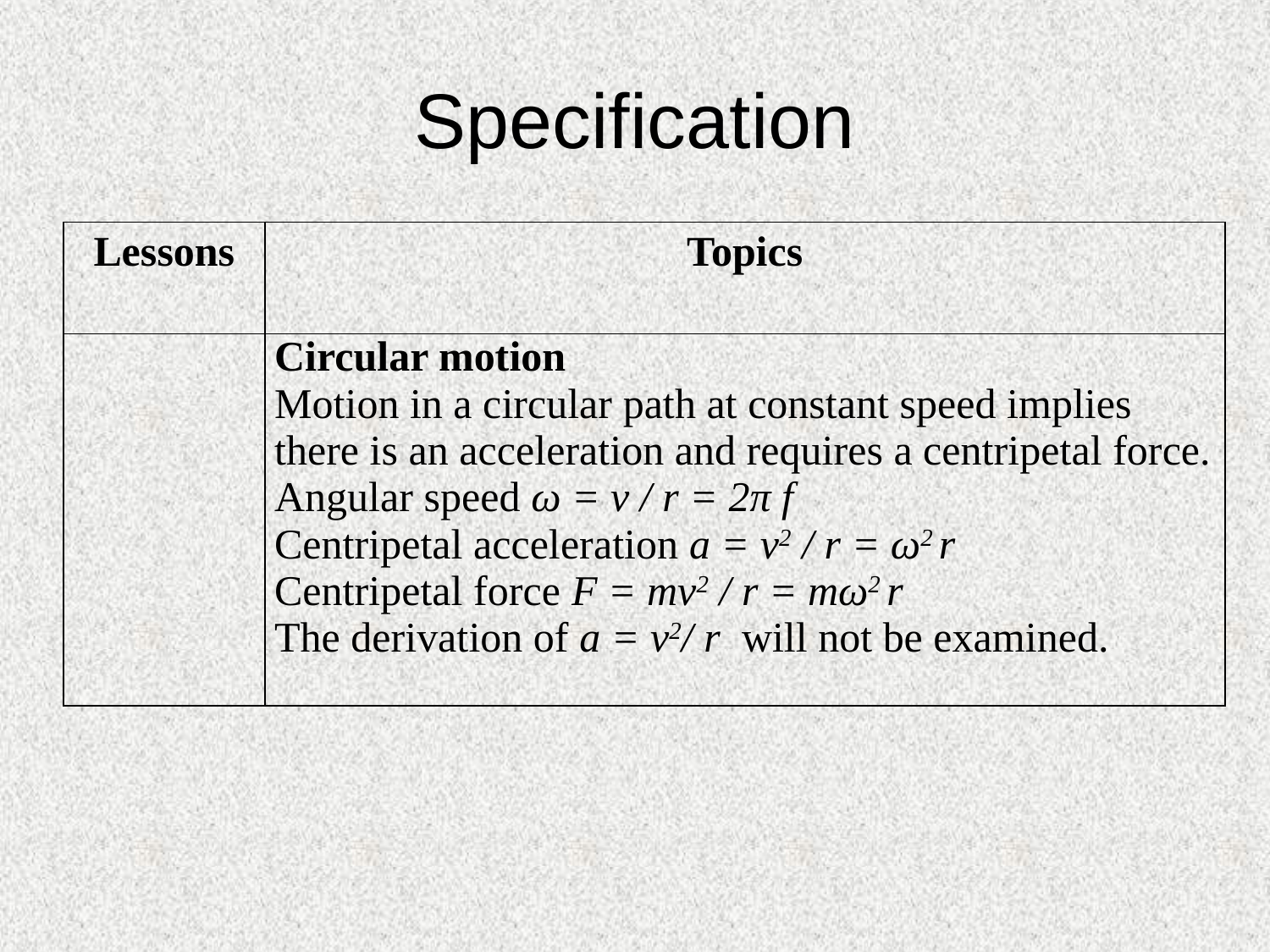

# Specification
| Lessons | Topics |
| --- | --- |
|  | Circular motion Motion in a circular path at constant speed implies there is an acceleration and requires a centripetal force. Angular speed ω = v / r = 2π f Centripetal acceleration a = v2 / r = ω2 r Centripetal force F = mv2 / r = mω2 r The derivation of a = v2/ r will not be examined. |